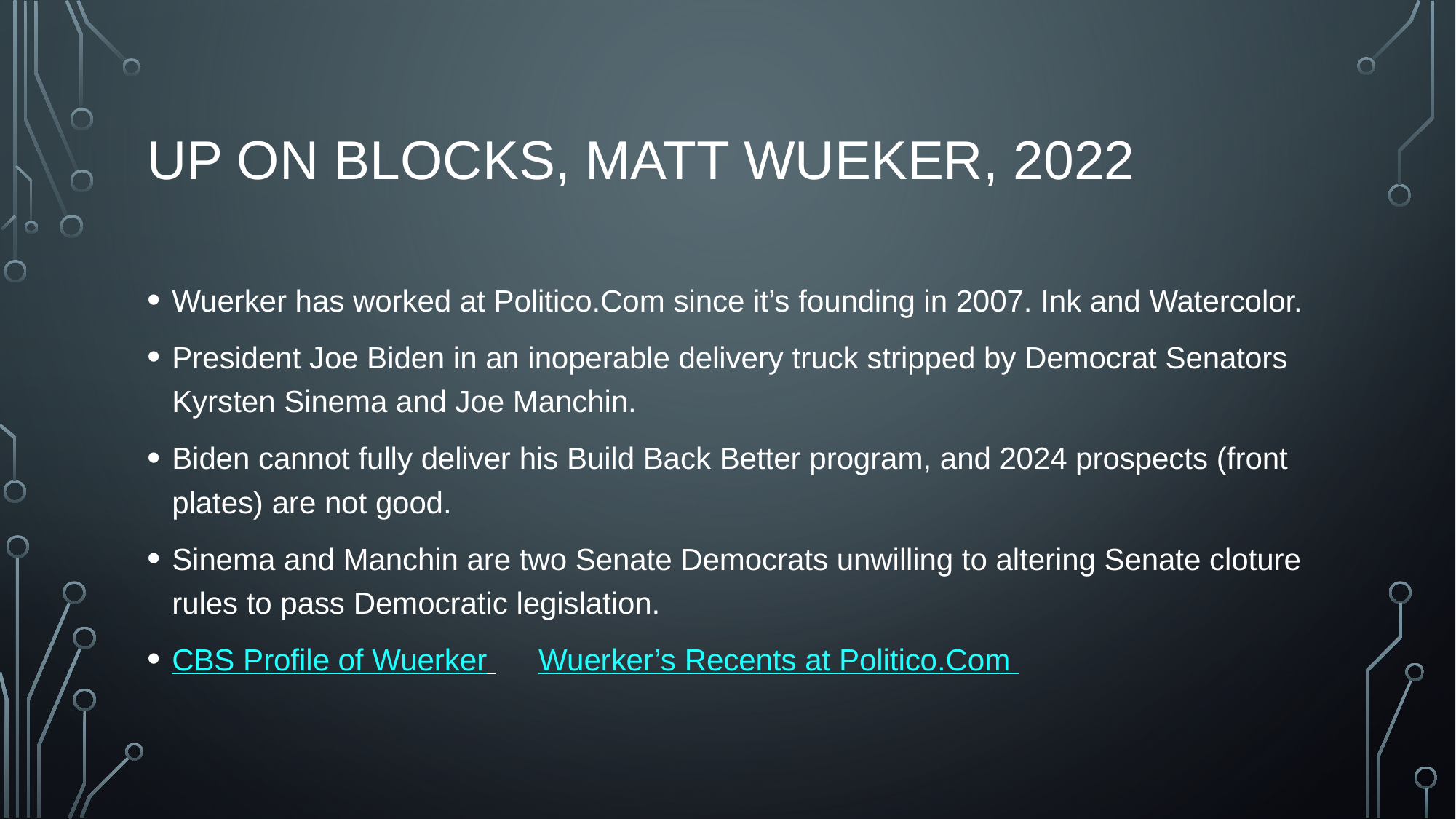

# Up on Blocks, Matt Wueker, 2022
Wuerker has worked at Politico.Com since it’s founding in 2007. Ink and Watercolor.
President Joe Biden in an inoperable delivery truck stripped by Democrat Senators Kyrsten Sinema and Joe Manchin.
Biden cannot fully deliver his Build Back Better program, and 2024 prospects (front plates) are not good.
Sinema and Manchin are two Senate Democrats unwilling to altering Senate cloture rules to pass Democratic legislation.
CBS Profile of Wuerker 		Wuerker’s Recents at Politico.Com